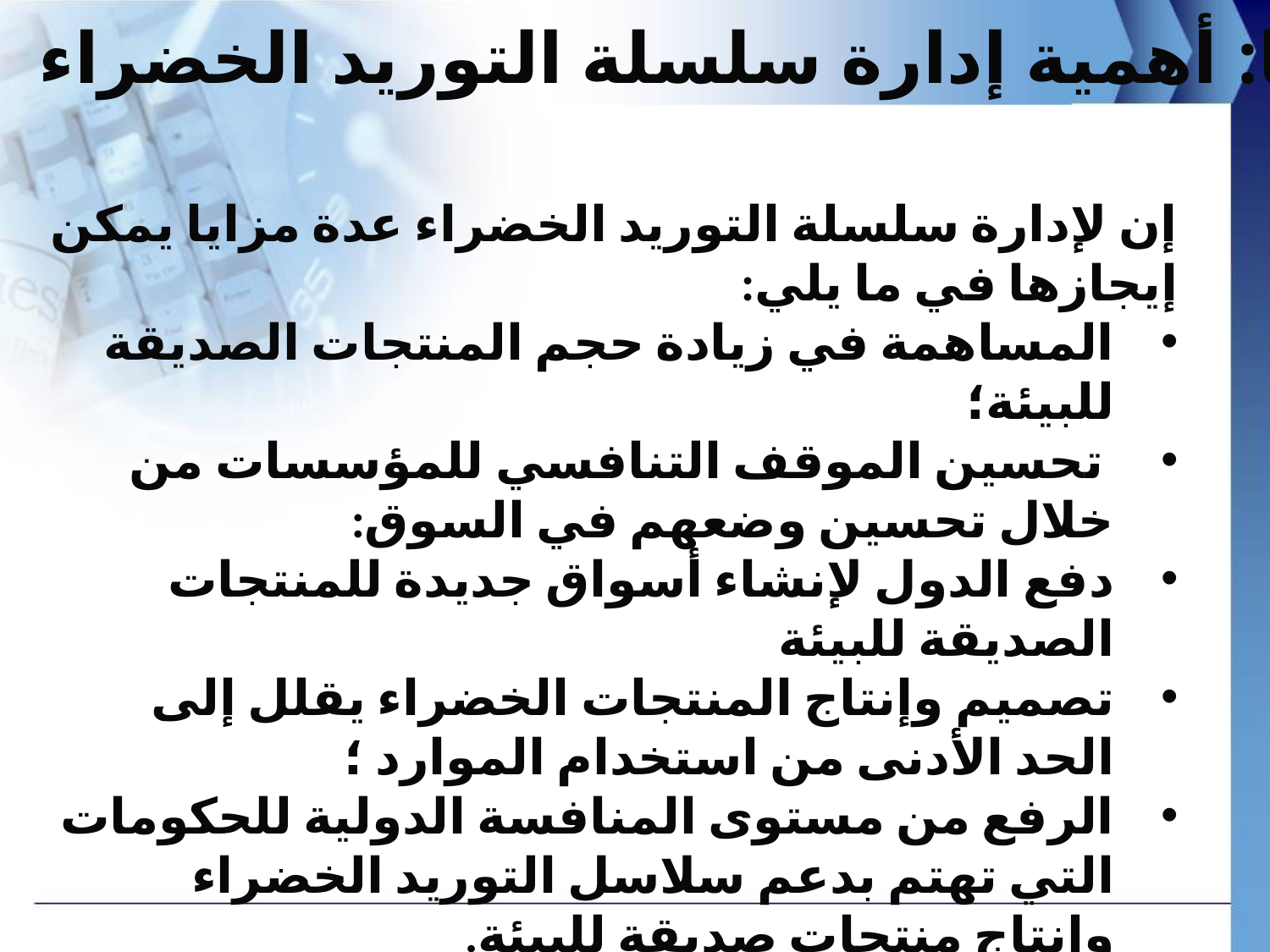

ثانيا: أهمية إدارة سلسلة التوريد الخضراء
إن لإدارة سلسلة التوريد الخضراء عدة مزايا يمكن إيجازها في ما يلي:
المساهمة في زيادة حجم المنتجات الصديقة للبيئة؛
 تحسين الموقف التنافسي للمؤسسات من خلال تحسين وضعهم في السوق:
دفع الدول لإنشاء أسواق جديدة للمنتجات الصديقة للبيئة
تصميم وإنتاج المنتجات الخضراء يقلل إلى الحد الأدنى من استخدام الموارد ؛
الرفع من مستوى المنافسة الدولية للحكومات التي تهتم بدعم سلاسل التوريد الخضراء وإنتاج منتجات صديقة للبيئة.